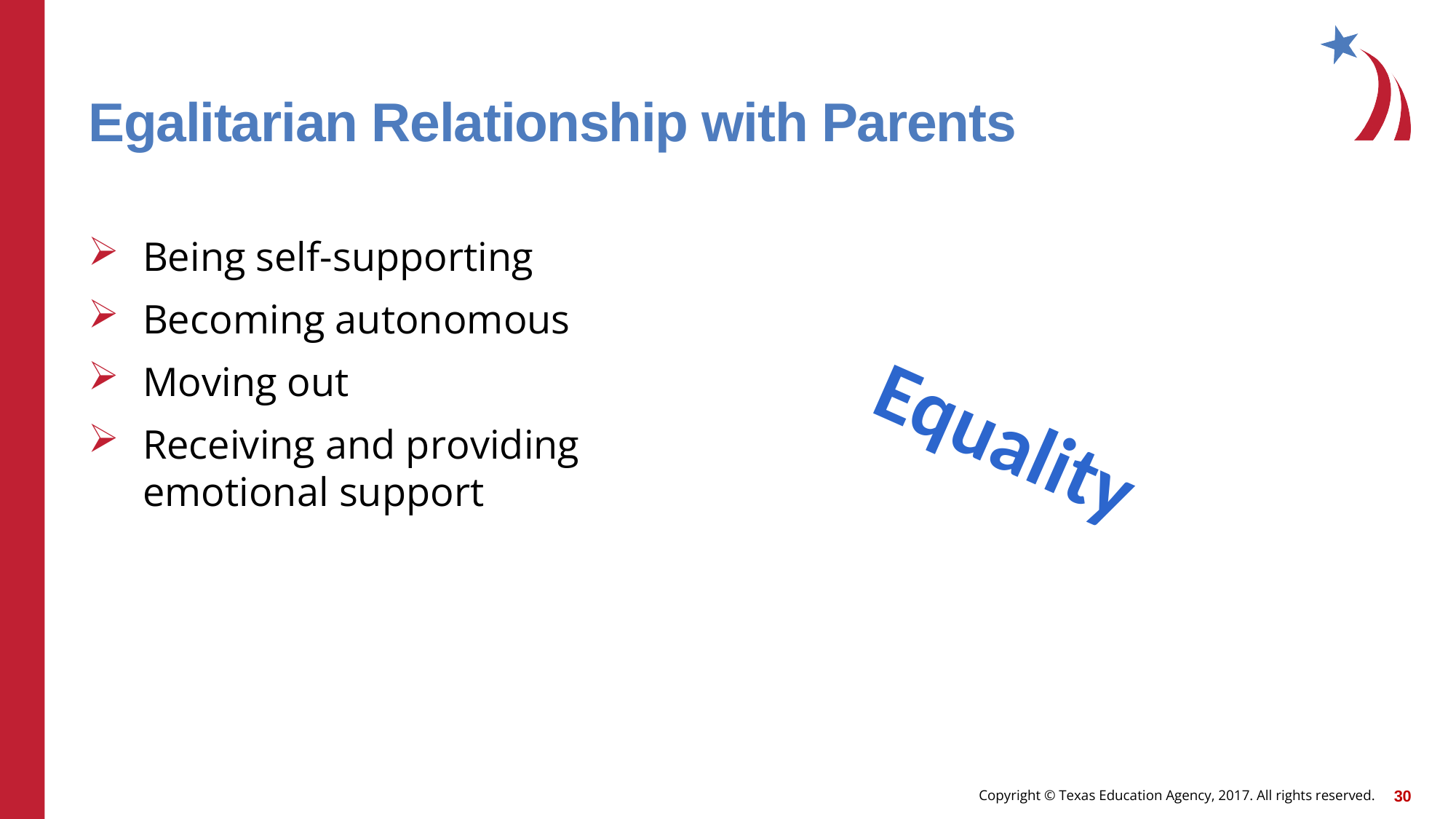

# Egalitarian Relationship with Parents

Being self-supporting
Becoming autonomous
Moving out
Receiving and providing emotional support

Equality